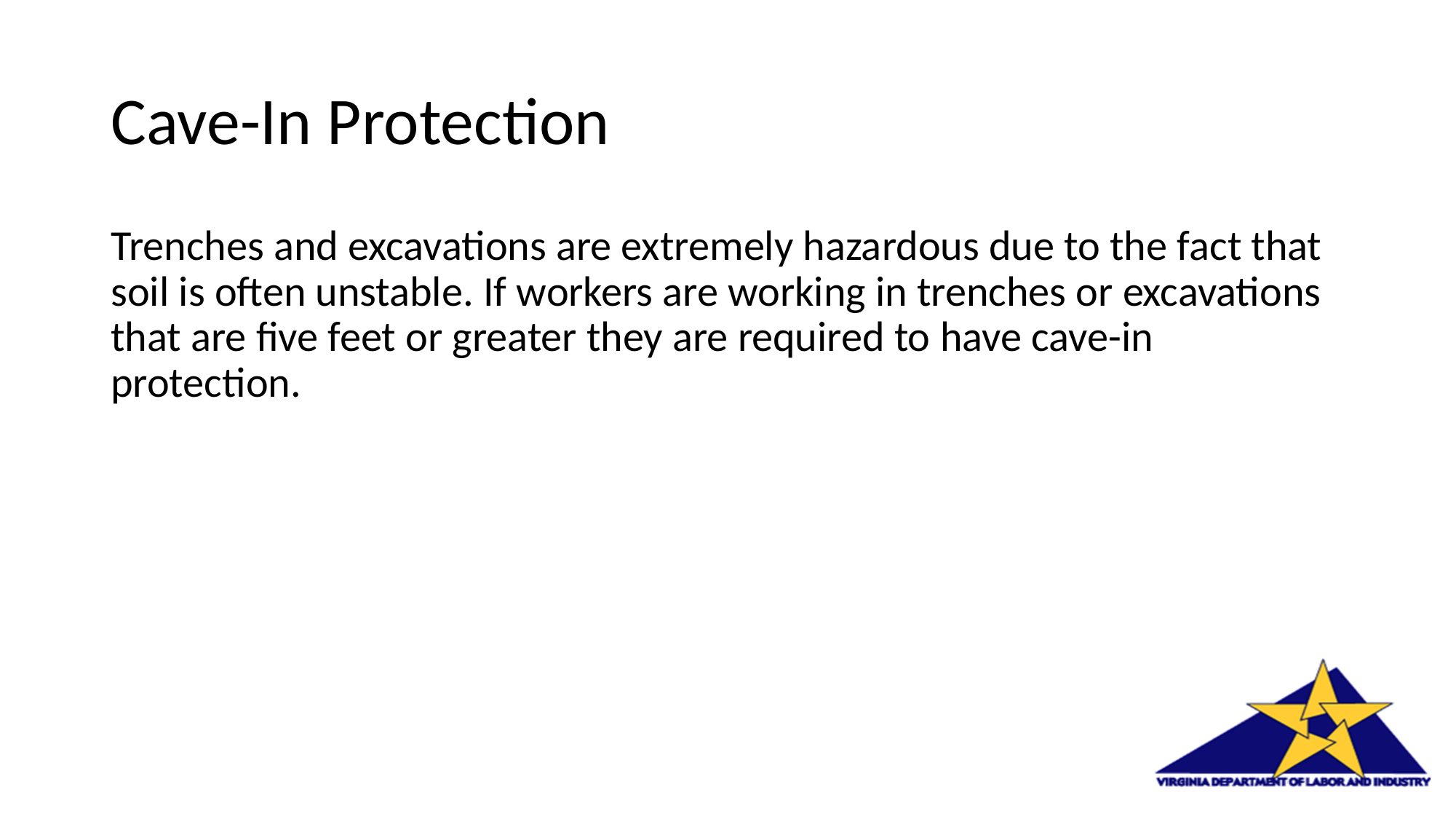

# Cave-In Protection
Trenches and excavations are extremely hazardous due to the fact that soil is often unstable. If workers are working in trenches or excavations that are five feet or greater they are required to have cave-in protection.